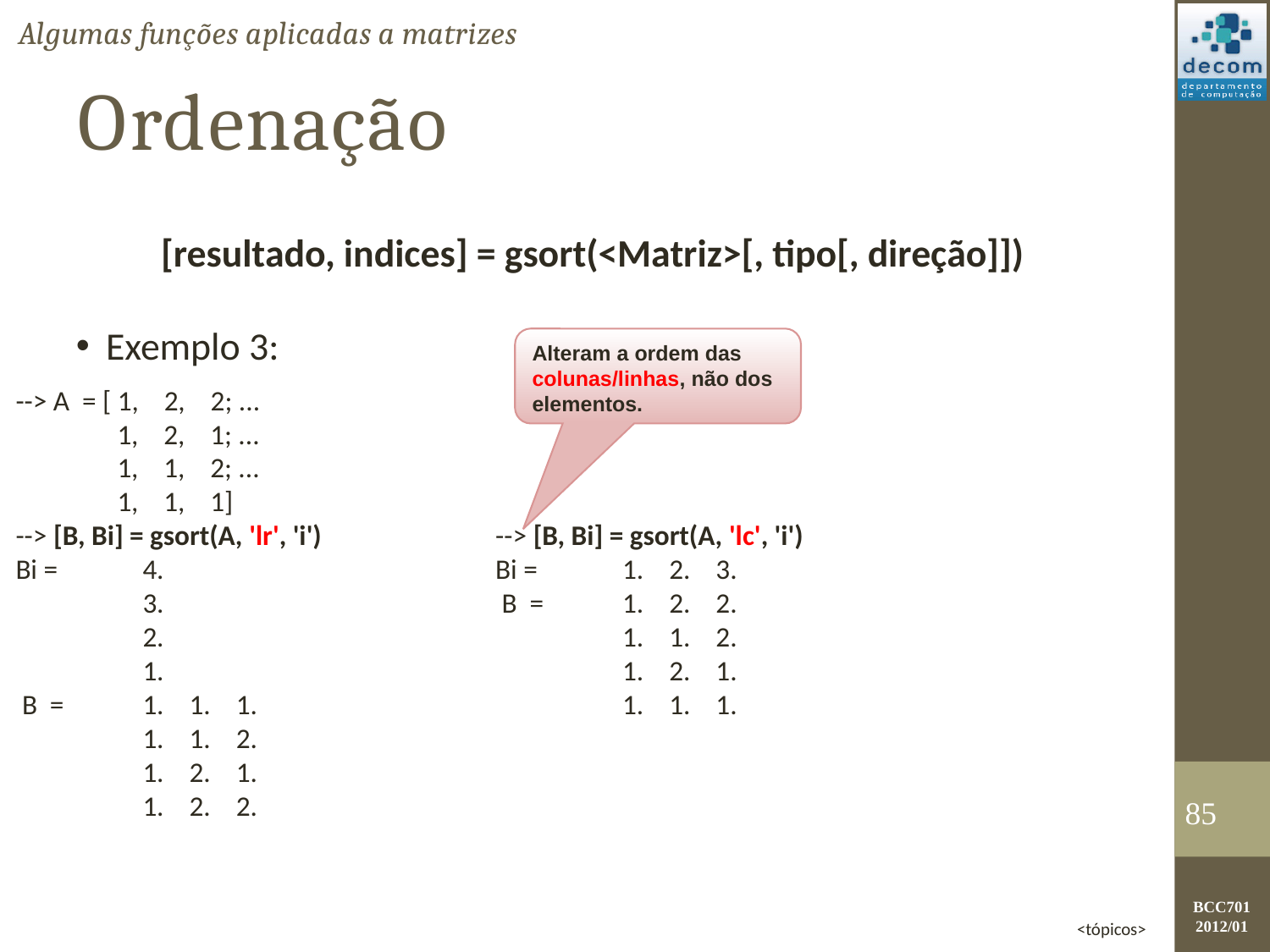

Algumas funções aplicadas a matrizes
Ordenação
[resultado, indices] = gsort(<Matriz>[, tipo[, direção]])

Exemplo 3:
Alteram a ordem das colunas/linhas, não dos elementos.
--> A  = [ 1,    2,    2; ...
                1,    2,    1; ...
                1,    1,    2; ...
                1,    1,    1]
--> [B, Bi] = gsort(A, 'lr', 'i')
Bi = 	4.
    	3.
    	2.
    	1.
 B  =	1.    1.    1.
    	1.    1.    2.
    	1.    2.    1.
    	1.    2.    2.

--> [B, Bi] = gsort(A, 'lc', 'i')
Bi = 	1.    2.    3.
 B  =	1.    2.    2.
    	1.    1.    2.
    	1.    2.    1.
    	1.    1.    1.
85
<tópicos>